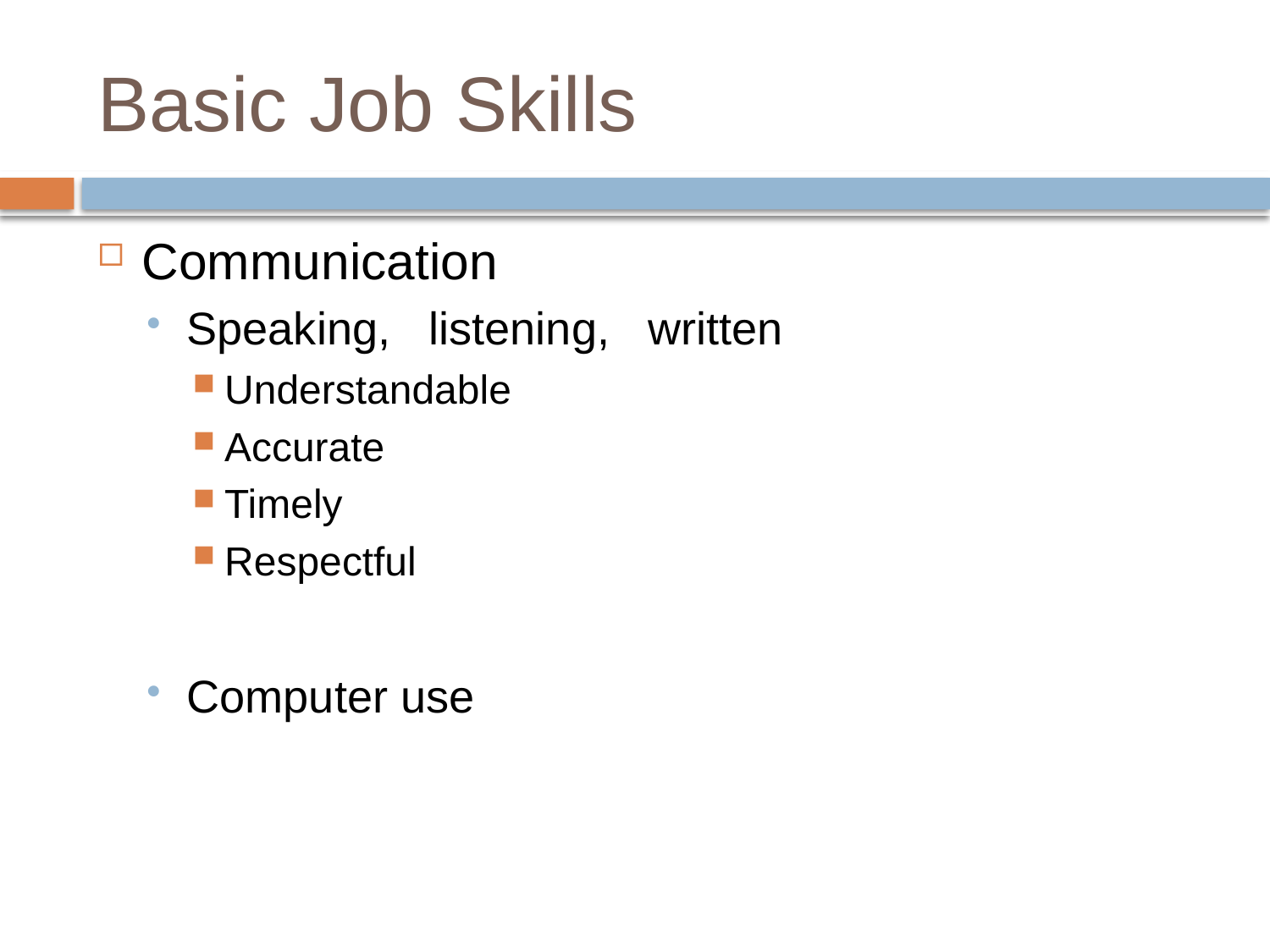

# Basic Job Skills
Communication
Speaking,   listening,   written
Understandable
Accurate
Timely
Respectful

Computer use